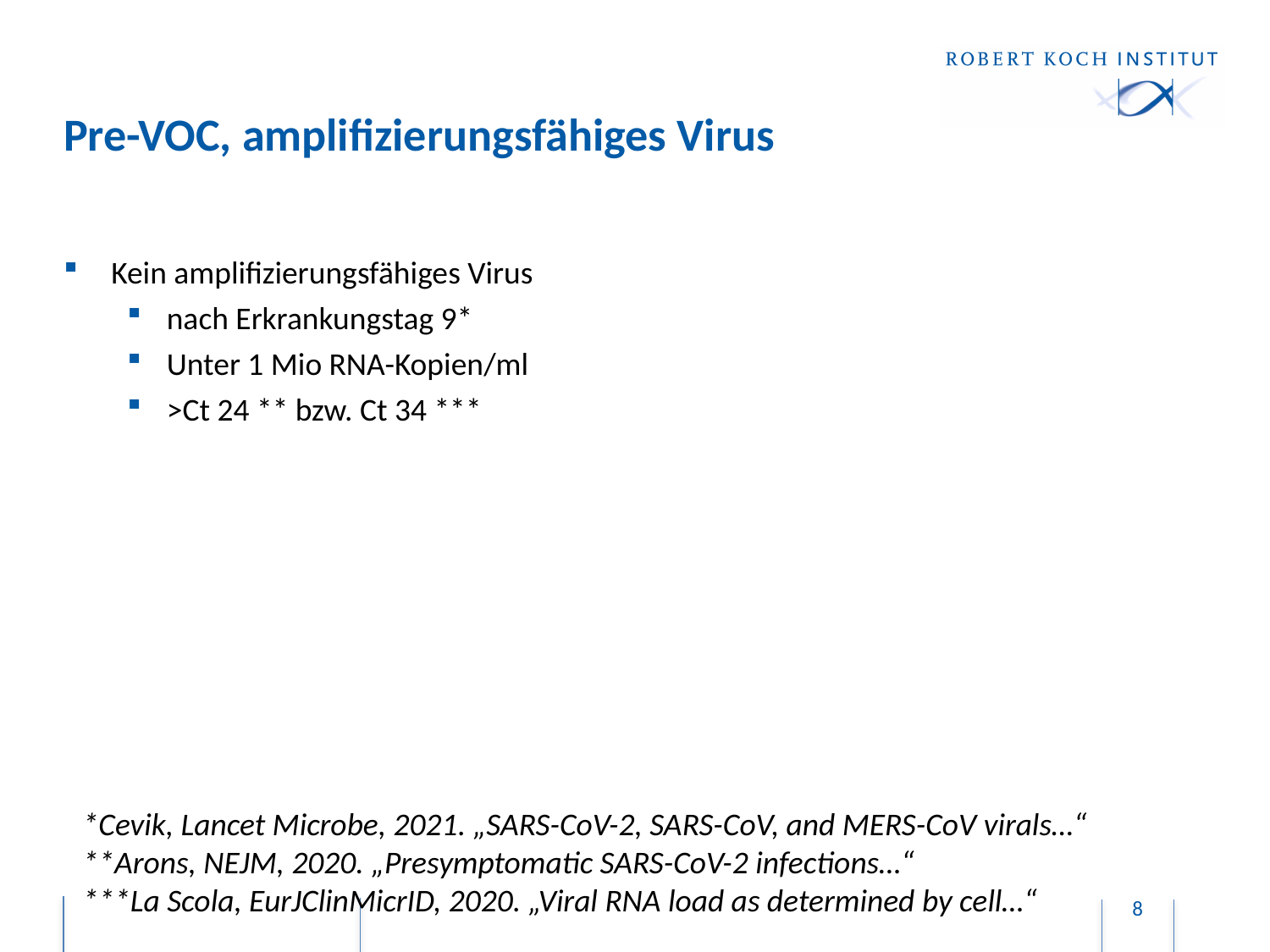

# Pre-VOC, amplifizierungsfähiges Virus
Kein amplifizierungsfähiges Virus
nach Erkrankungstag 9*
Unter 1 Mio RNA-Kopien/ml
>Ct 24 ** bzw. Ct 34 ***
*Cevik, Lancet Microbe, 2021. „SARS-CoV-2, SARS-CoV, and MERS-CoV virals…“
**Arons, NEJM, 2020. „Presymptomatic SARS-CoV-2 infections…“
***La Scola, EurJClinMicrID, 2020. „Viral RNA load as determined by cell…“

8